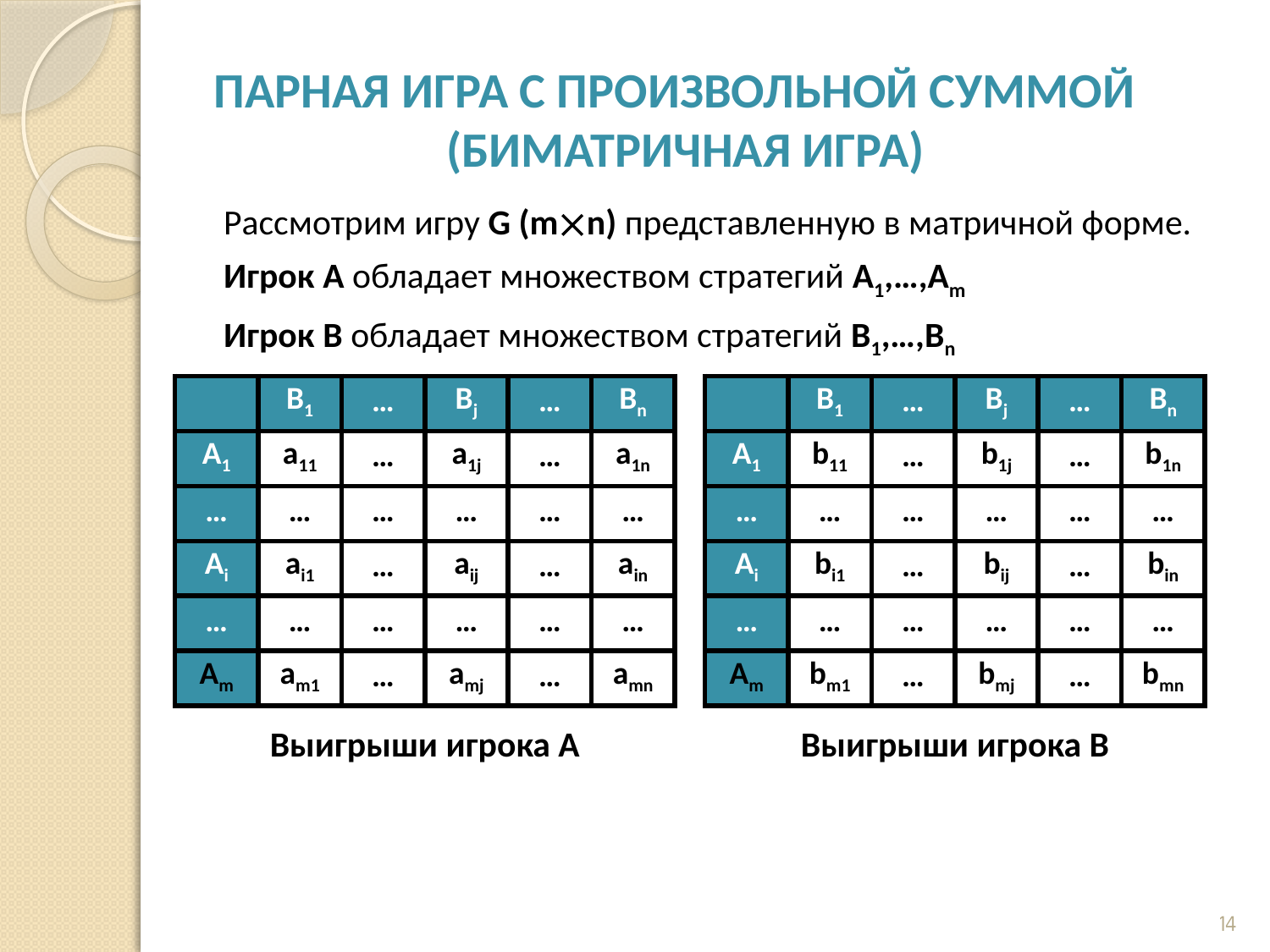

# Парная игра с произвольной суммой   (биматричная игра)

Рассмотрим игру G (m×n) представленную в матричной форме.
Игрок A обладает множеством стратегий A1,…,Am
Игрок B обладает множеством стратегий B1,…,Bn
|  | B1 | … | Bj | … | Bn |
| --- | --- | --- | --- | --- | --- |
| A1 | a11 | … | a1j | … | a1n |
| … | … | … | … | … | … |
| Ai | ai1 | … | aij | … | ain |
| … | … | … | … | … | … |
| Am | am1 | … | amj | … | amn |
|  | B1 | … | Bj | … | Bn |
| --- | --- | --- | --- | --- | --- |
| A1 | b11 | … | b1j | … | b1n |
| … | … | … | … | … | … |
| Ai | bi1 | … | bij | … | bin |
| … | … | … | … | … | … |
| Am | bm1 | … | bmj | … | bmn |
Выигрыши игрока А
Выигрыши игрока B
14